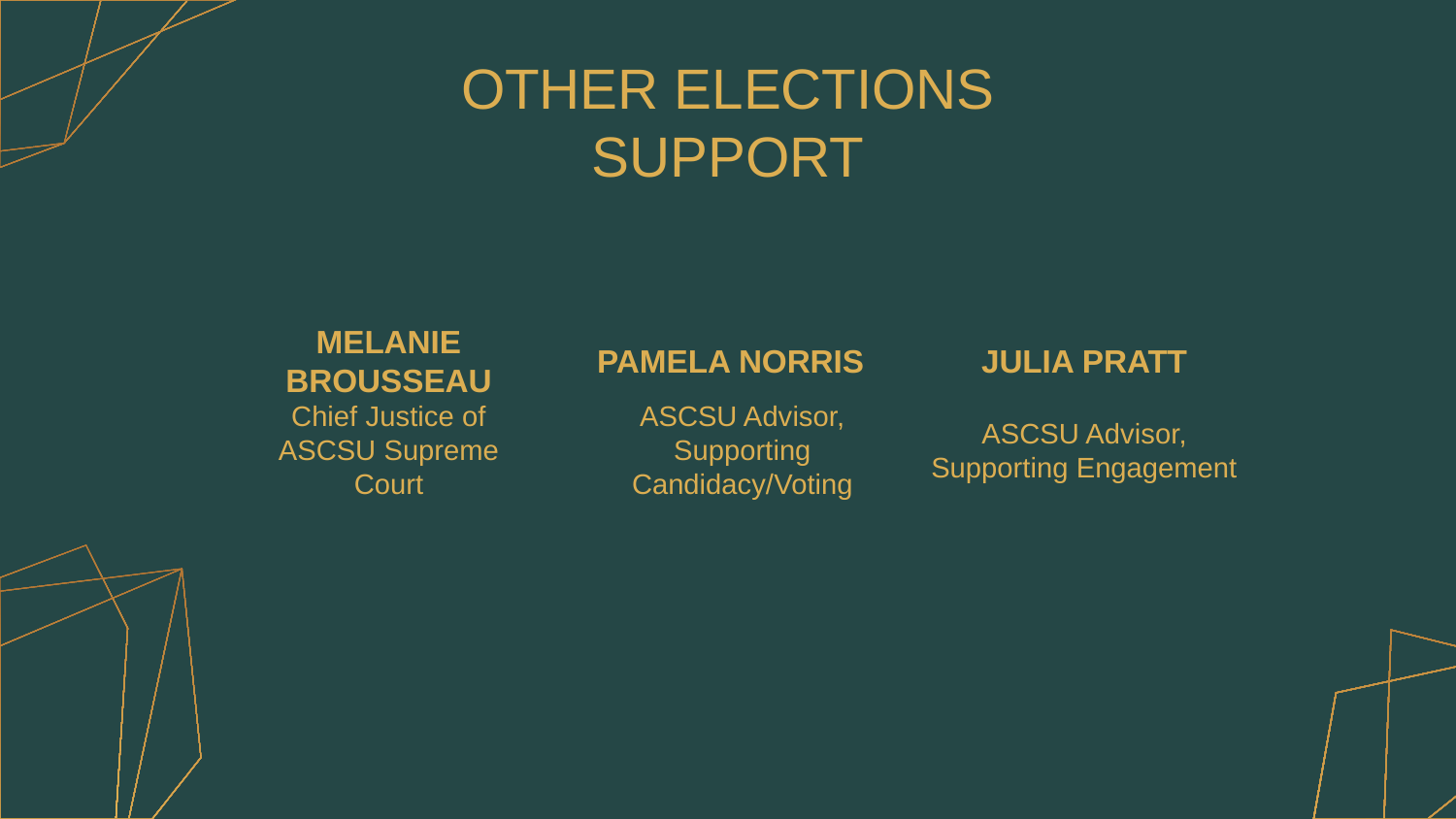

# OTHER ELECTIONS SUPPORT
JULIA PRATT
MELANIE BROUSSEAU
PAMELA NORRIS
ASCSU Advisor, Supporting Candidacy/Voting
ASCSU Advisor, Supporting Engagement
Chief Justice of ASCSU Supreme Court